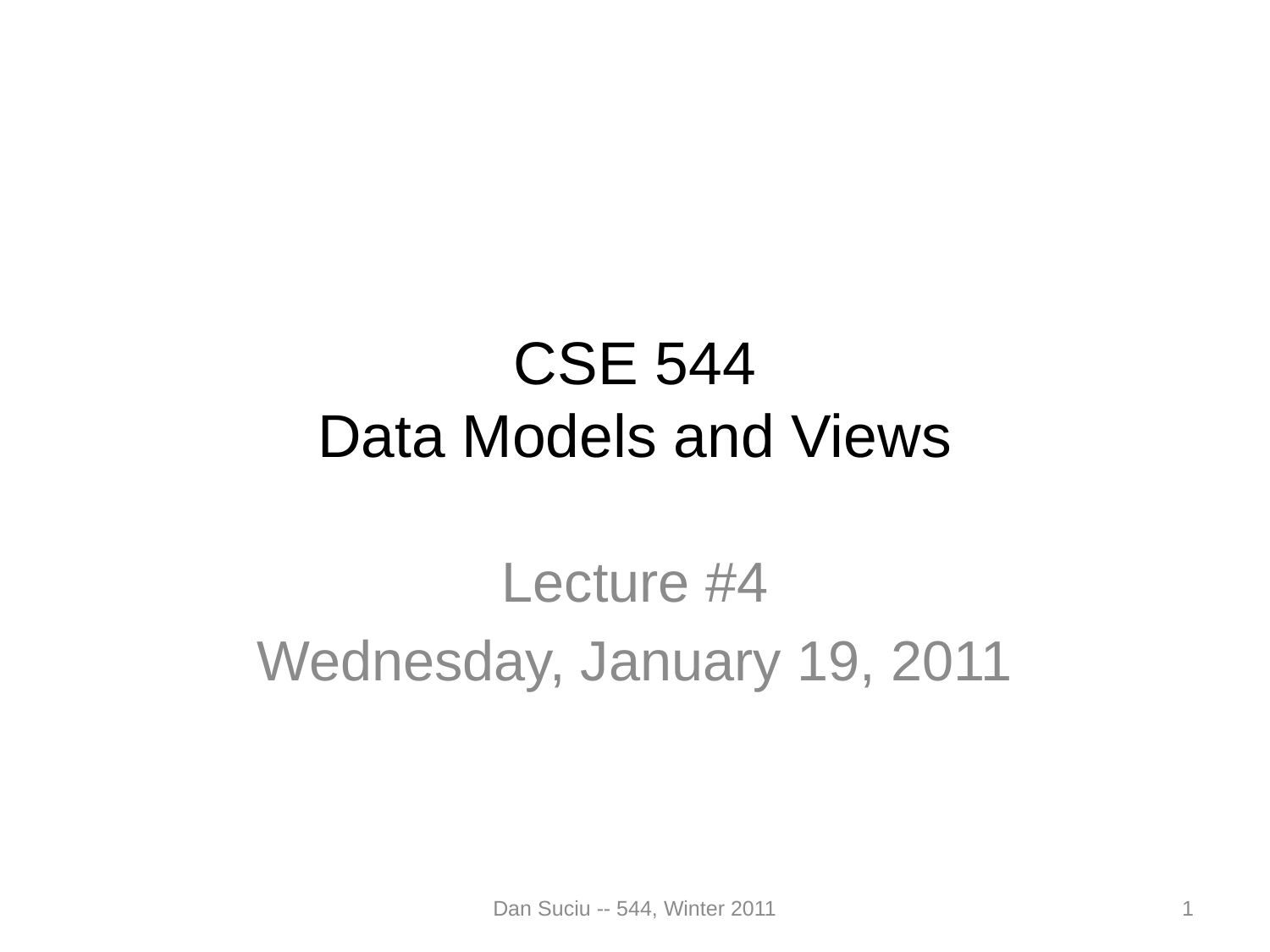

# CSE 544 Data Models and Views
Lecture #4
Wednesday, January 19, 2011
1
Dan Suciu -- 544, Winter 2011